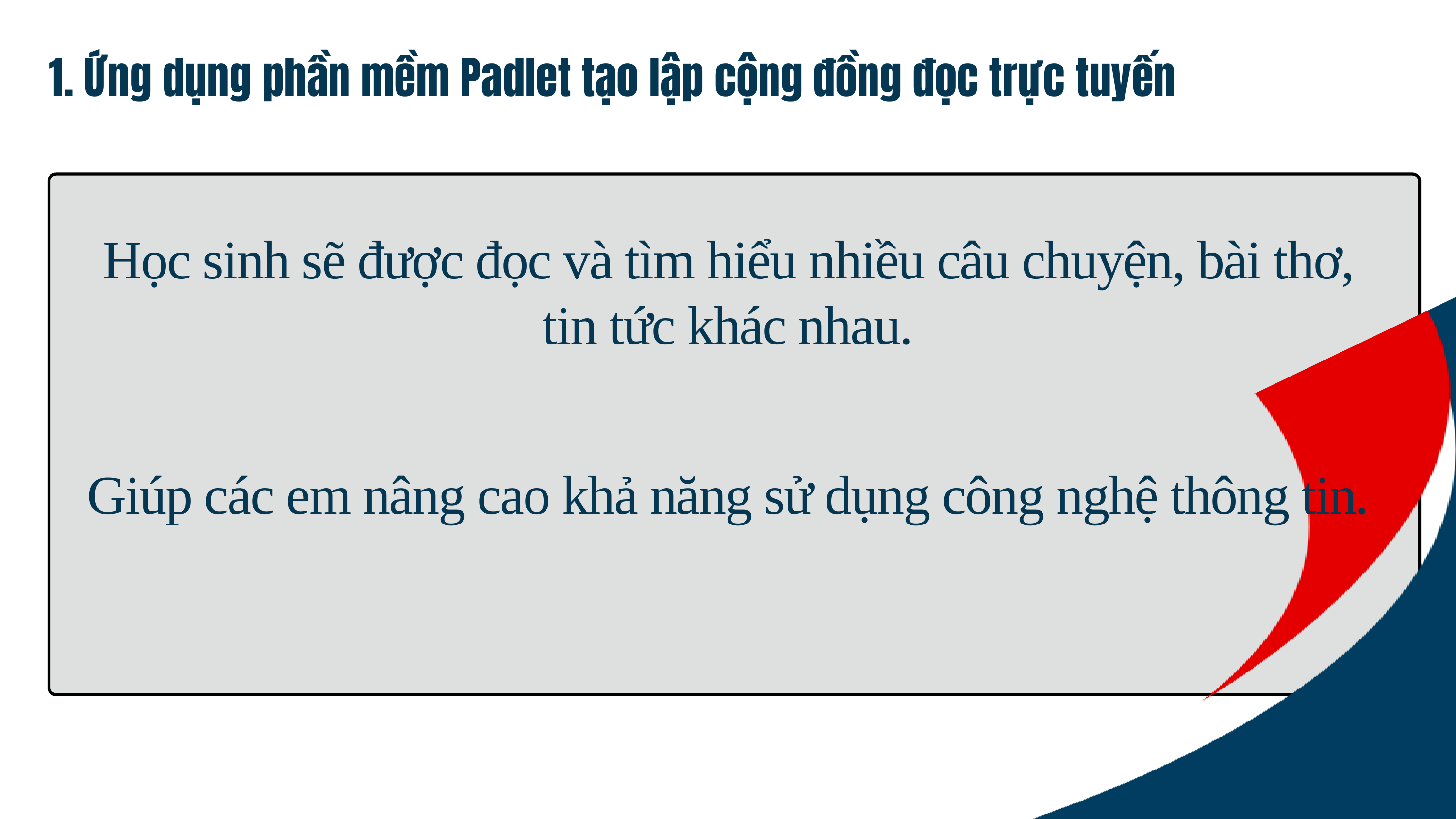

1. Ứng dụng phần mềm Padlet tạo lập cộng đồng đọc trực tuyến

Học sinh sẽ được đọc và tìm hiểu nhiều câu chuyện, bài thơ, tin tức khác nhau.
Giúp các em nâng cao khả năng sử dụng công nghệ thông tin.